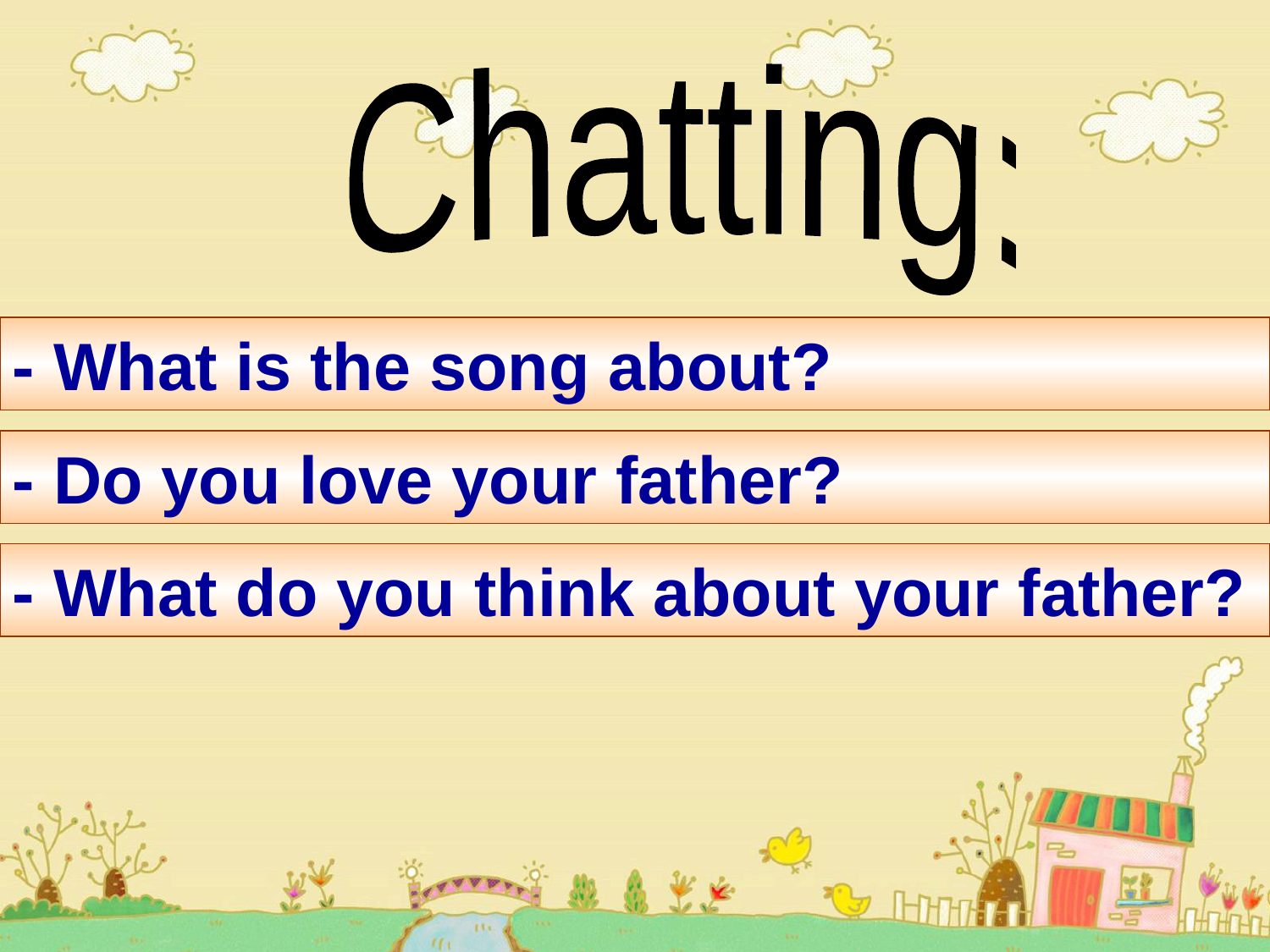

Chatting:
- What is the song about?
- What is the song about?
- Do you love your father?

- What do you think about your father?